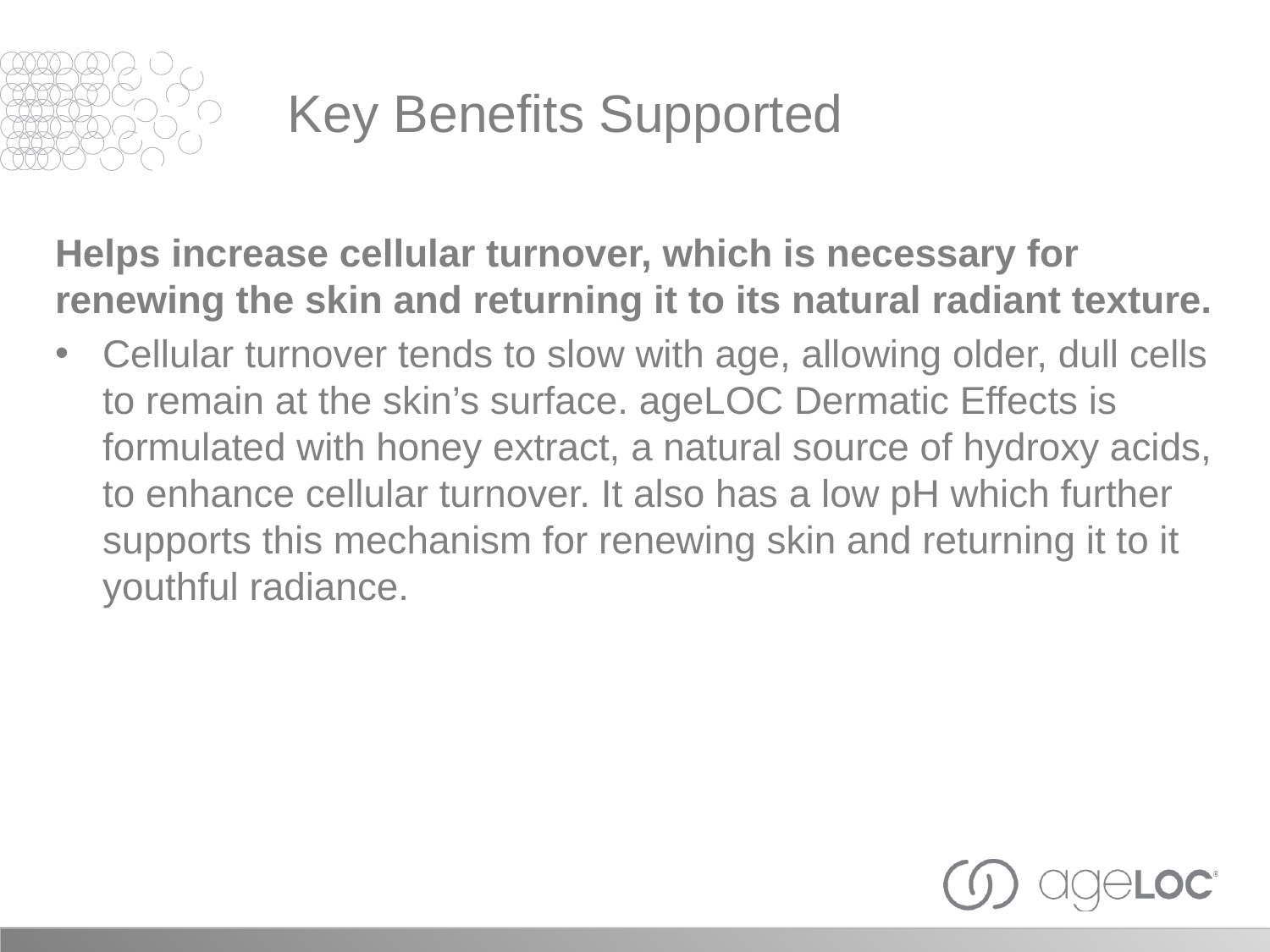

Key Benefits Supported
Helps increase cellular turnover, which is necessary for renewing the skin and returning it to its natural radiant texture.
Cellular turnover tends to slow with age, allowing older, dull cells to remain at the skin’s surface. ageLOC Dermatic Effects is formulated with honey extract, a natural source of hydroxy acids, to enhance cellular turnover. It also has a low pH which further supports this mechanism for renewing skin and returning it to it youthful radiance.